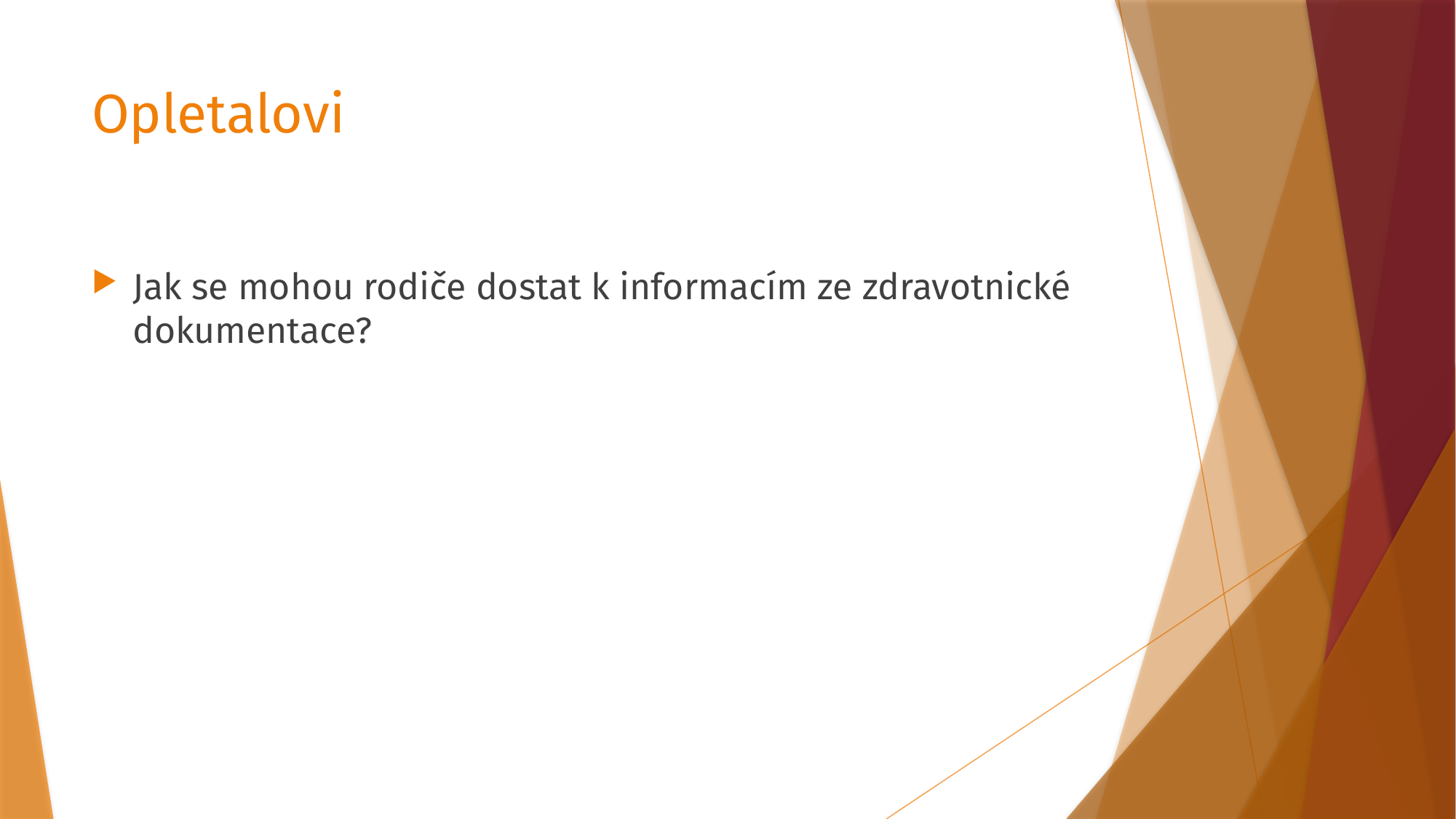

# Opletalovi
Jak se mohou rodiče dostat k informacím ze zdravotnické dokumentace?